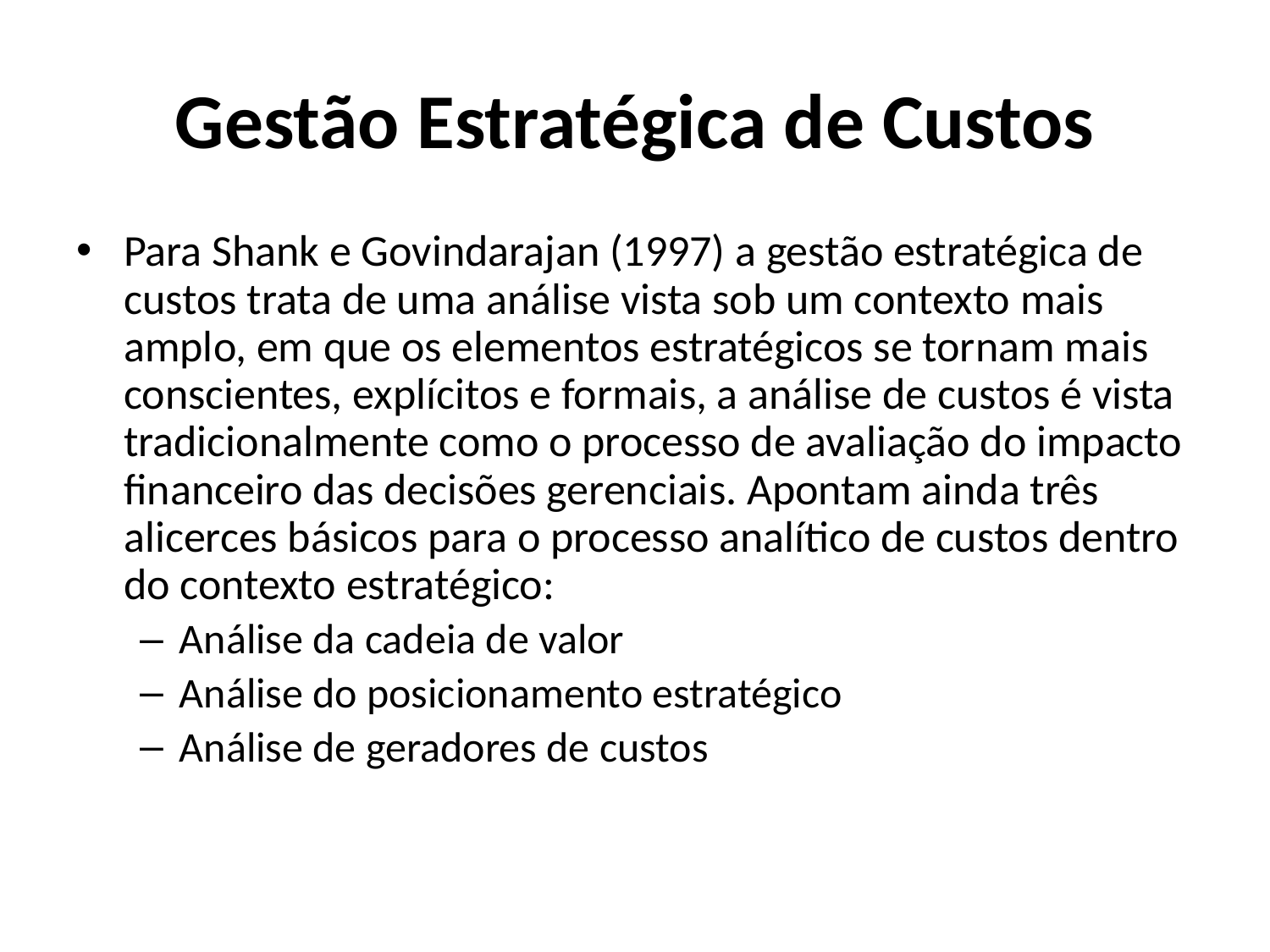

# Gestão Estratégica de Custos
Para Shank e Govindarajan (1997) a gestão estratégica de custos trata de uma análise vista sob um contexto mais amplo, em que os elementos estratégicos se tornam mais conscientes, explícitos e formais, a análise de custos é vista tradicionalmente como o processo de avaliação do impacto financeiro das decisões gerenciais. Apontam ainda três alicerces básicos para o processo analítico de custos dentro do contexto estratégico:
Análise da cadeia de valor
Análise do posicionamento estratégico
Análise de geradores de custos